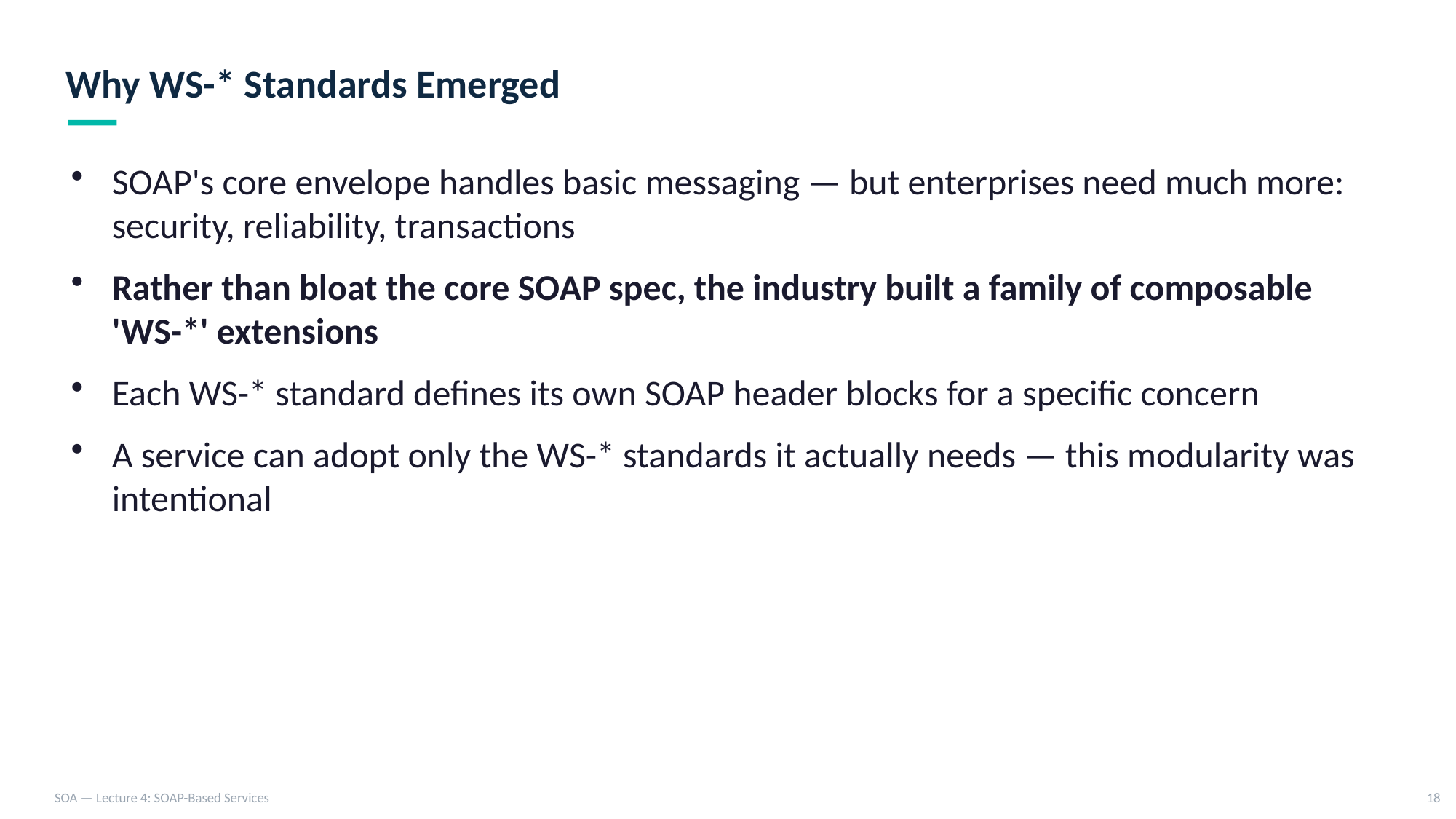

Why WS-* Standards Emerged

SOAP's core envelope handles basic messaging — but enterprises need much more: security, reliability, transactions
Rather than bloat the core SOAP spec, the industry built a family of composable 'WS-*' extensions
Each WS-* standard defines its own SOAP header blocks for a specific concern
A service can adopt only the WS-* standards it actually needs — this modularity was intentional
SOA — Lecture 4: SOAP-Based Services
18